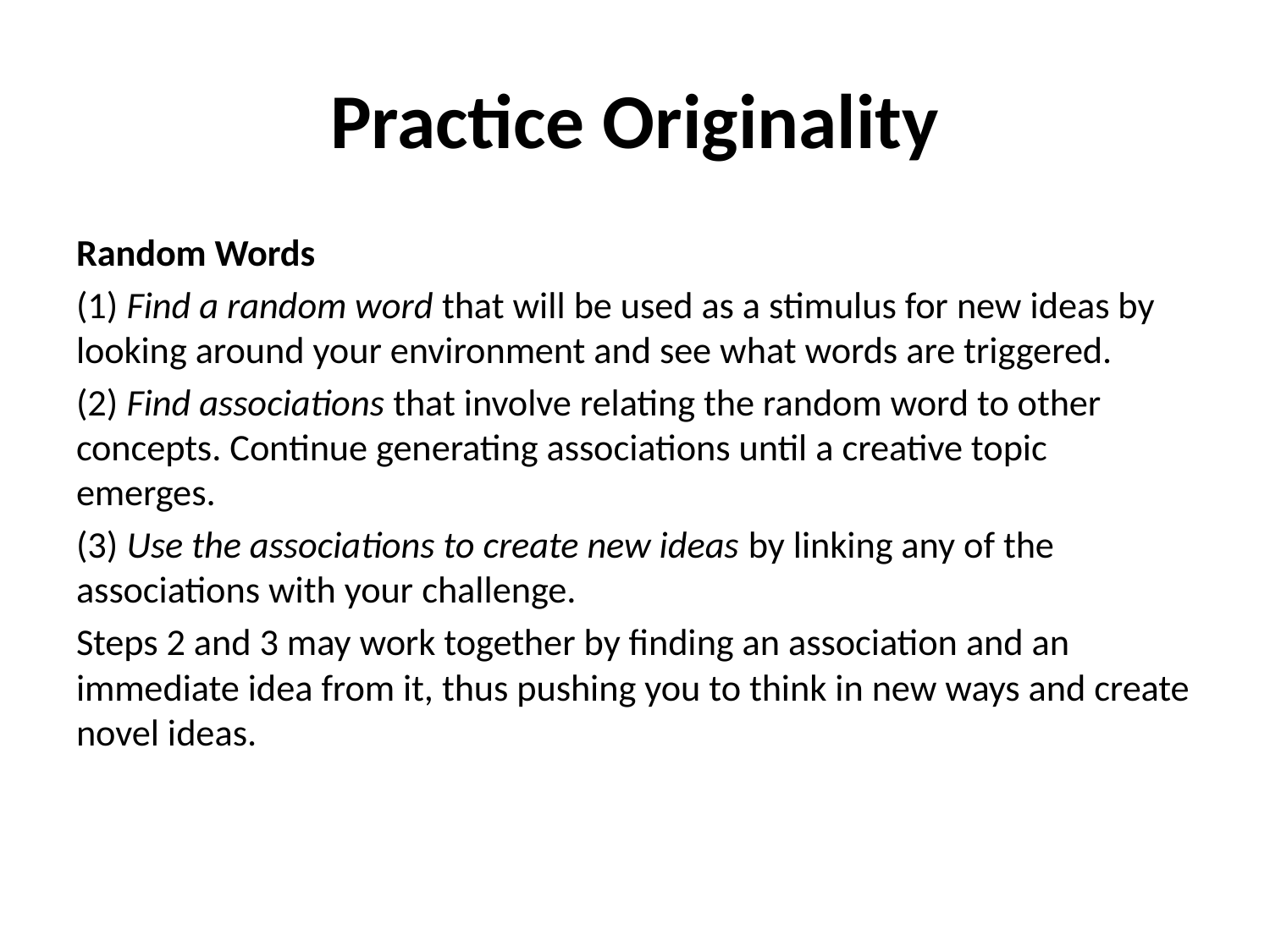

# Practice Originality
Random Words
(1) Find a random word that will be used as a stimulus for new ideas by looking around your environment and see what words are triggered.
(2) Find associations that involve relating the random word to other concepts. Continue generating associations until a creative topic emerges.
(3) Use the associations to create new ideas by linking any of the associations with your challenge.
Steps 2 and 3 may work together by finding an association and an immediate idea from it, thus pushing you to think in new ways and create novel ideas.